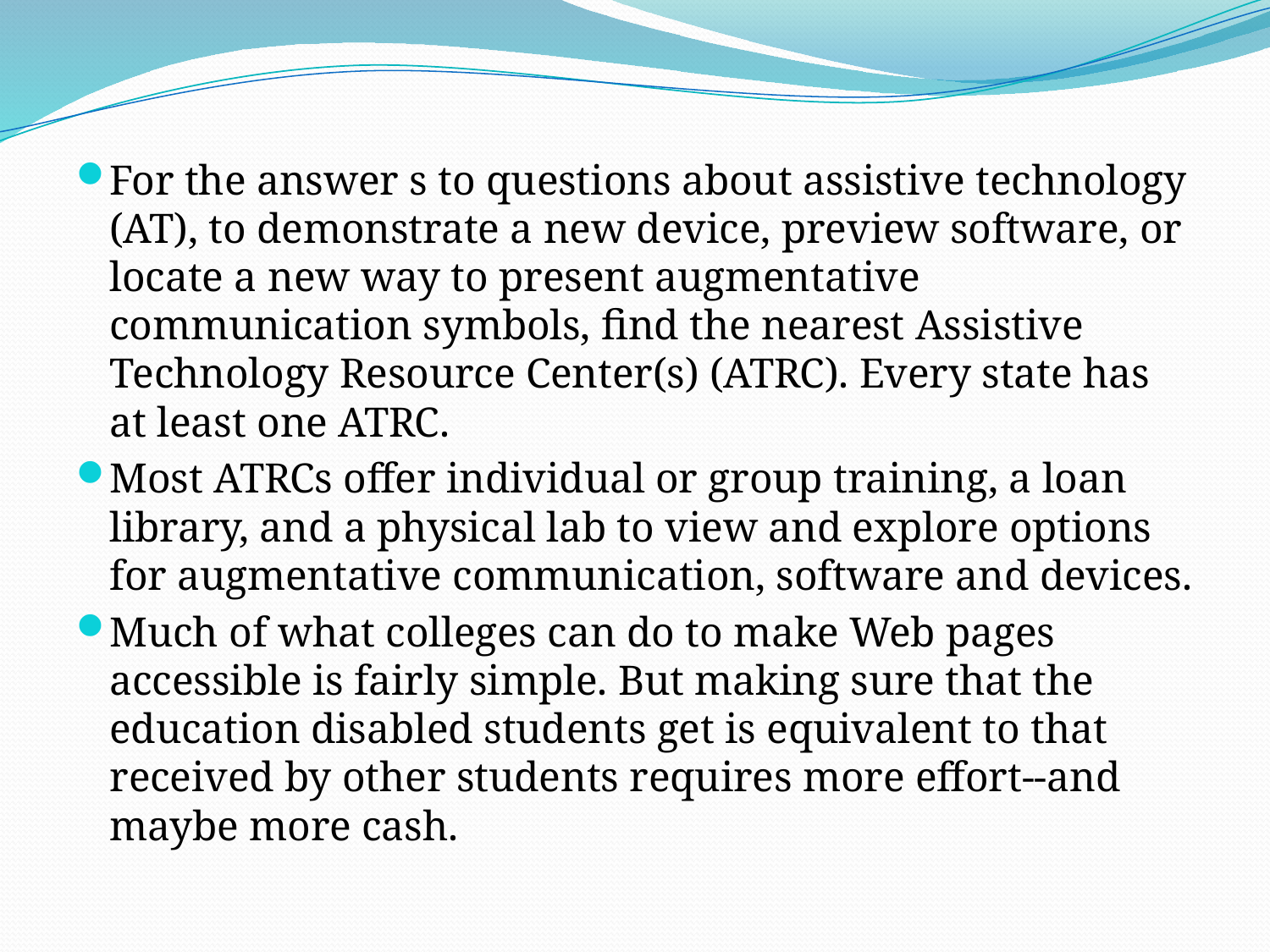

For the answer s to questions about assistive technology (AT), to demonstrate a new device, preview software, or locate a new way to present augmentative communication symbols, find the nearest Assistive Technology Resource Center(s) (ATRC). Every state has at least one ATRC.
Most ATRCs offer individual or group training, a loan library, and a physical lab to view and explore options for augmentative communication, software and devices.
Much of what colleges can do to make Web pages accessible is fairly simple. But making sure that the education disabled students get is equivalent to that received by other students requires more effort--and maybe more cash.